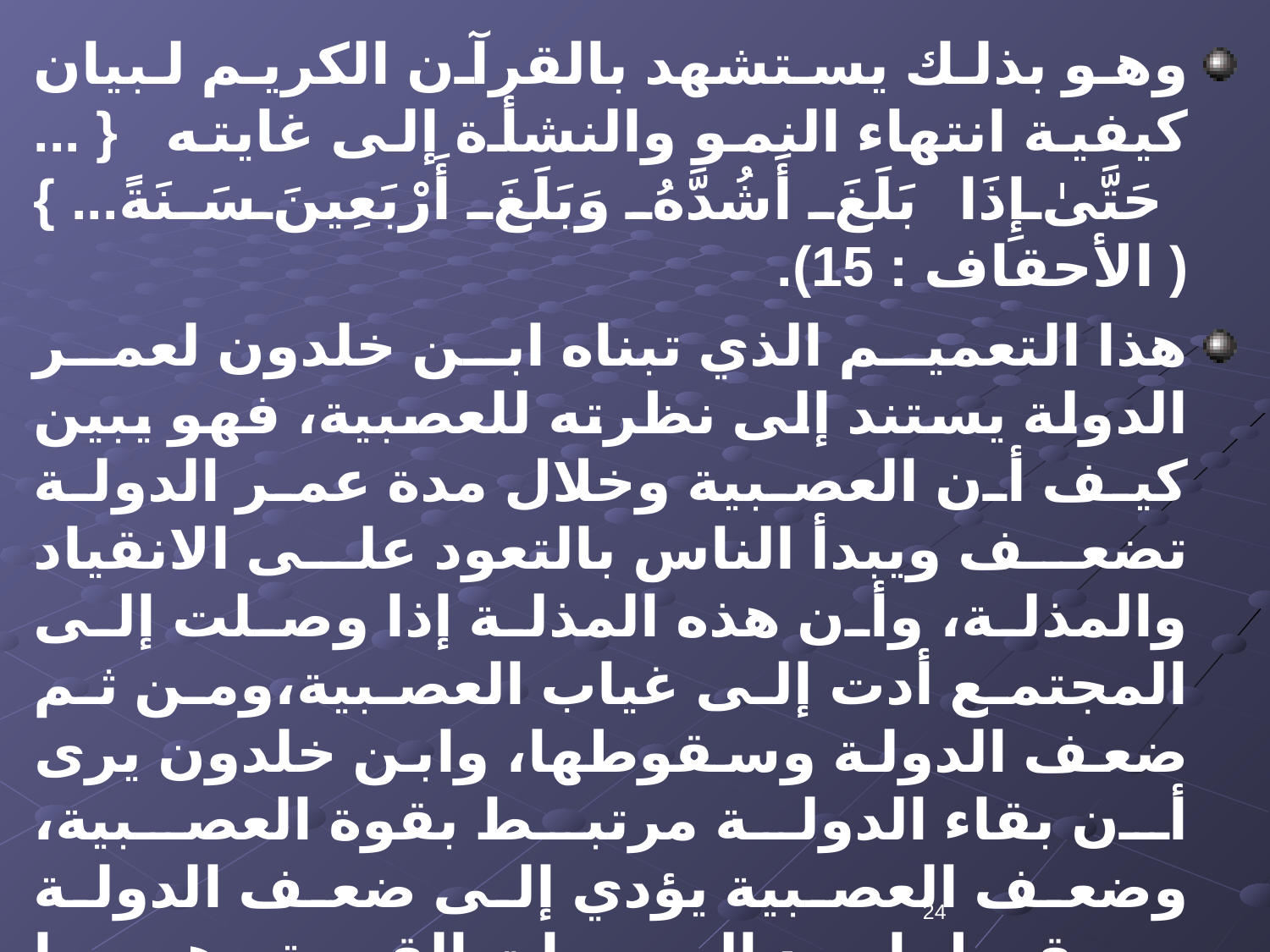

وهو بذلك يستشهد بالقرآن الكريم لبيان كيفية انتهاء النمو والنشأة إلى غايته   { ... حَتَّىٰ إِذَا بَلَغَ أَشُدَّهُ وَبَلَغَ أَرْبَعِينَ سَنَةً... } ( الأحقاف : 15).
هذا التعميم الذي تبناه ابن خلدون لعمر الدولة يستند إلى نظرته للعصبية، فهو يبين كيف أن العصبية وخلال مدة عمر الدولة تضعف ويبدأ الناس بالتعود على الانقياد والمذلة، وأن هذه المذلة إذا وصلت إلى المجتمع أدت إلى غياب العصبية،ومن ثم ضعف الدولة وسقوطها، وابن خلدون يرى أن بقاء الدولة مرتبط بقوة العصبية، وضعف العصبية يؤدي إلى ضعف الدولة وسقوطها بيد العصبيات القوية وهو ما حدده بعمر ثلاثة أجيال. ويصف ابن خلدون خصائص كل جيل من الأجيال الثلاثة التي تشكل عمر الدولة:

24